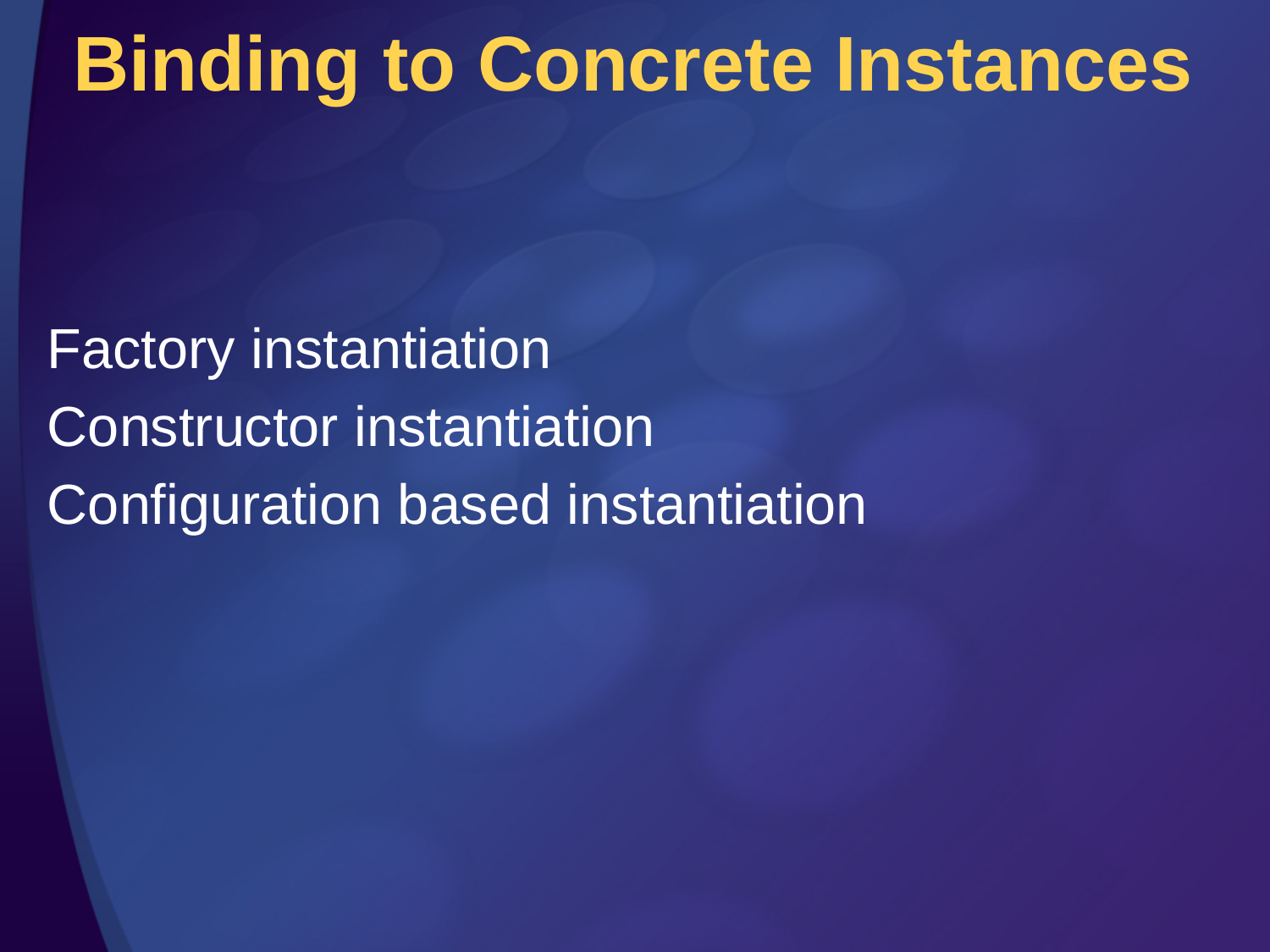

# Binding to Concrete Instances
Factory instantiation
Constructor instantiation
Configuration based instantiation